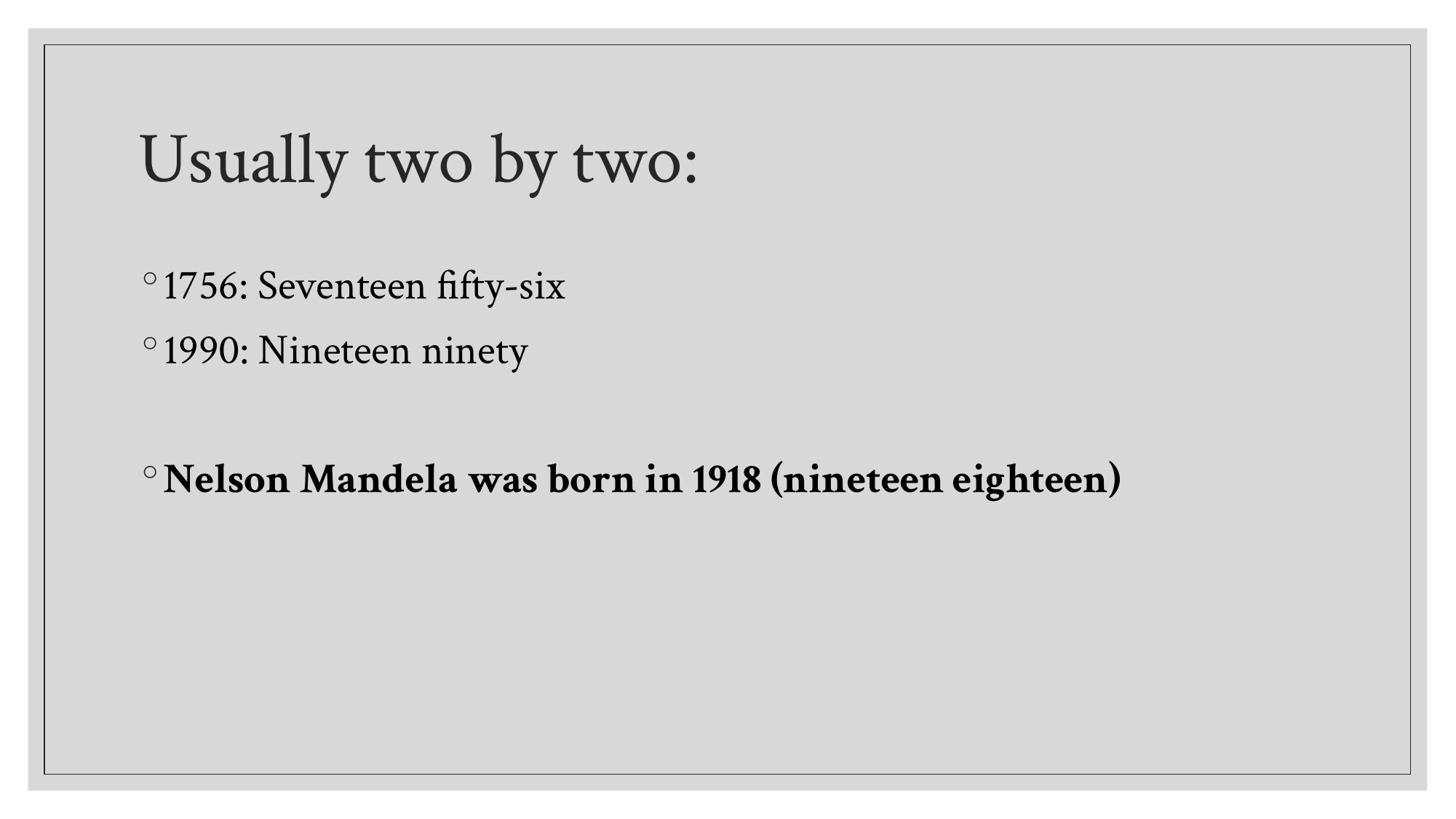

# Usually two by two:
1756: Seventeen fifty-six
1990: Nineteen ninety

Nelson Mandela was born in 1918 (nineteen eighteen)